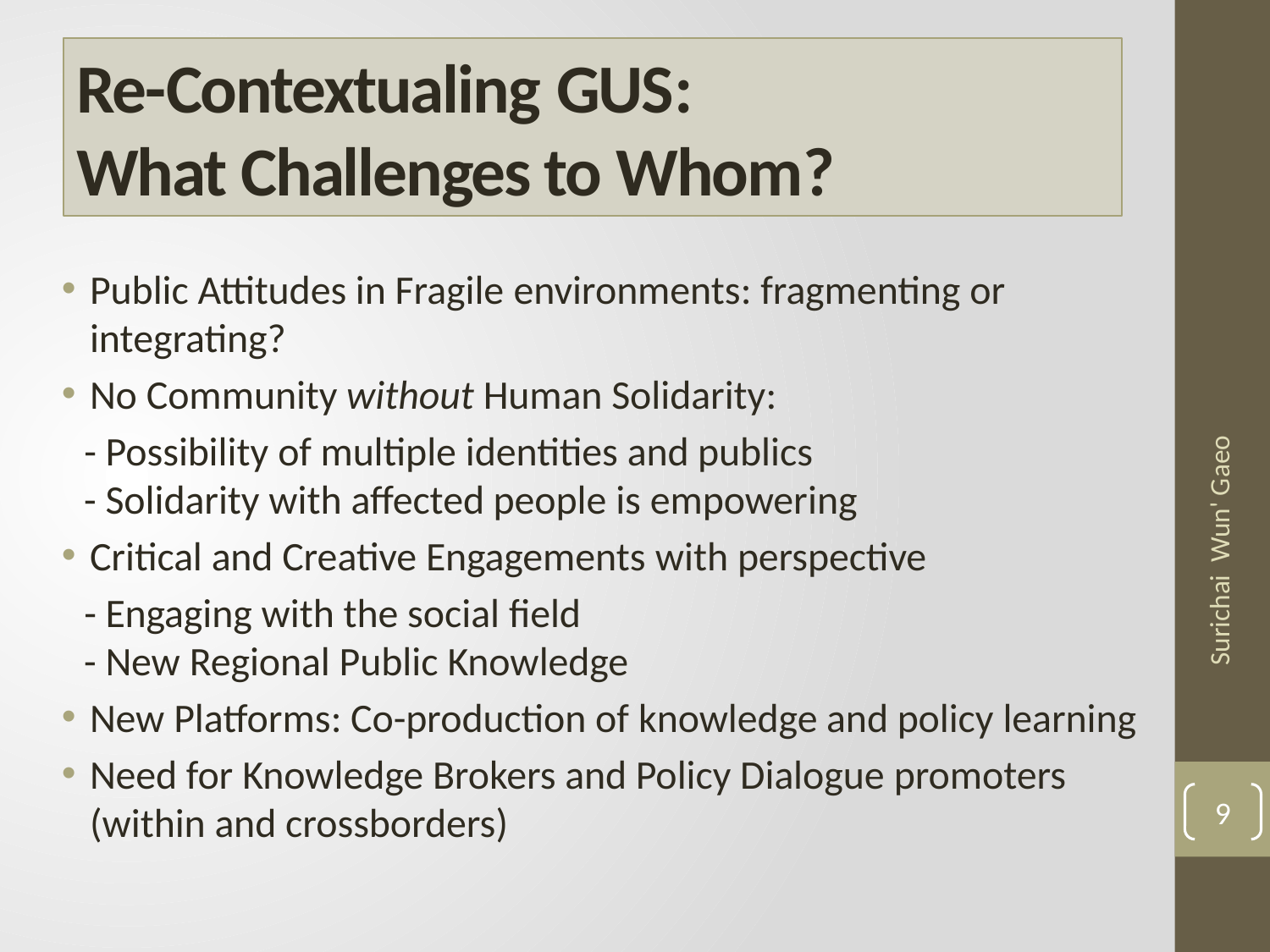

# Re-Contextualing GUS: What Challenges to Whom?
Public Attitudes in Fragile environments: fragmenting or integrating?
No Community without Human Solidarity:
    - Possibility of multiple identities and publics
    - Solidarity with affected people is empowering
Critical and Creative Engagements with perspective
    - Engaging with the social field
    - New Regional Public Knowledge
New Platforms: Co-production of knowledge and policy learning
Need for Knowledge Brokers and Policy Dialogue promoters (within and crossborders)

Surichai  Wun' Gaeo
9